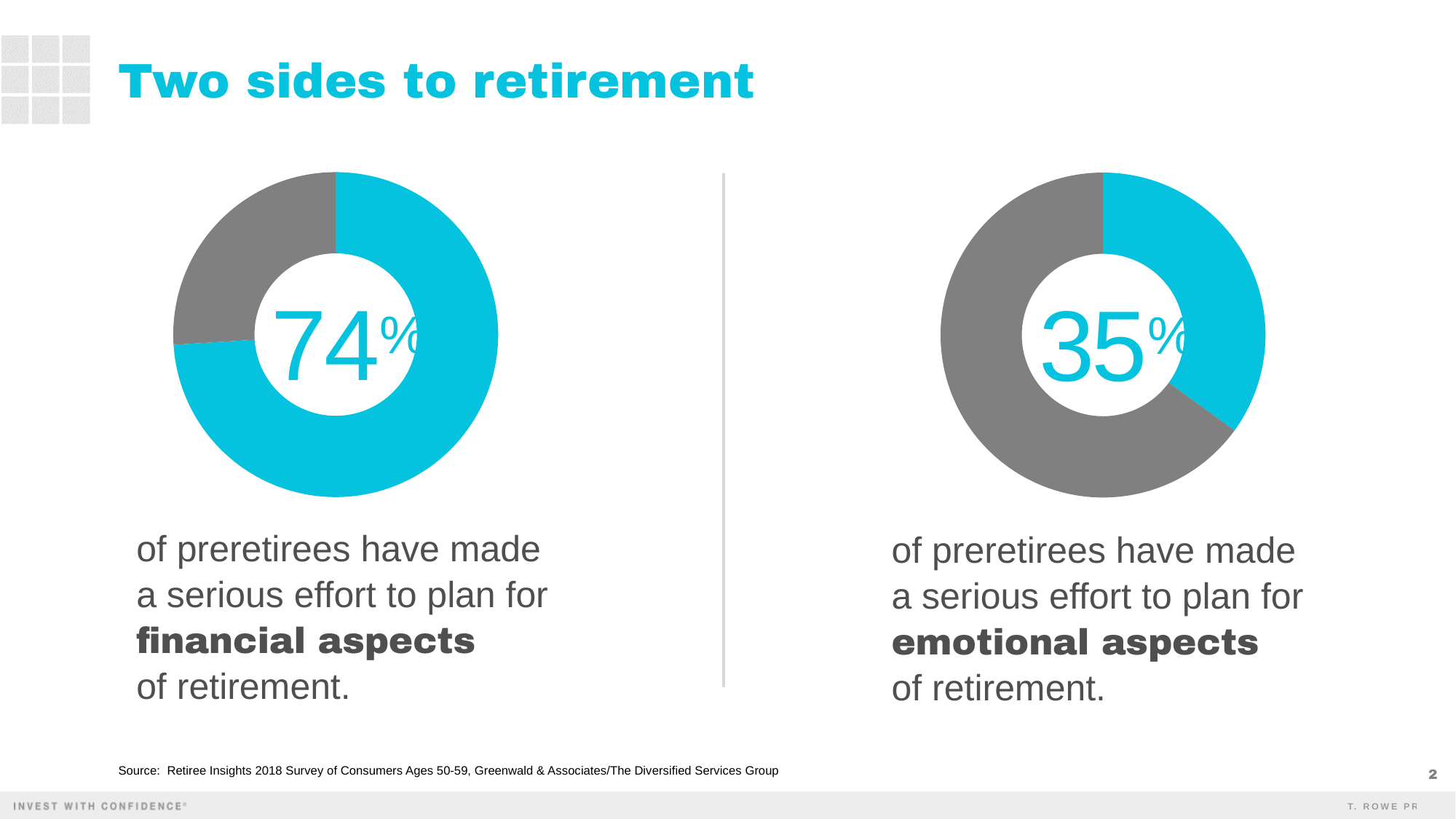

Two sides to retirement

### Chart

| Category | Column1 |
|---|---|
| 1st Qtr | 74.0 |
| 2nd Qtr | 26.0 |
74%

### Chart

| Category | Column1 |
|---|---|
| 1st Qtr | 35.0 |
| 2nd Qtr | 65.0 |
35%
of preretirees have made
a serious effort to plan for financial aspects
of retirement.

of preretirees have made
a serious effort to plan for emotional aspects
of retirement.

Source:  Retiree Insights 2018 Survey of Consumers Ages 50-59, Greenwald & Associates/The Diversified Services Group